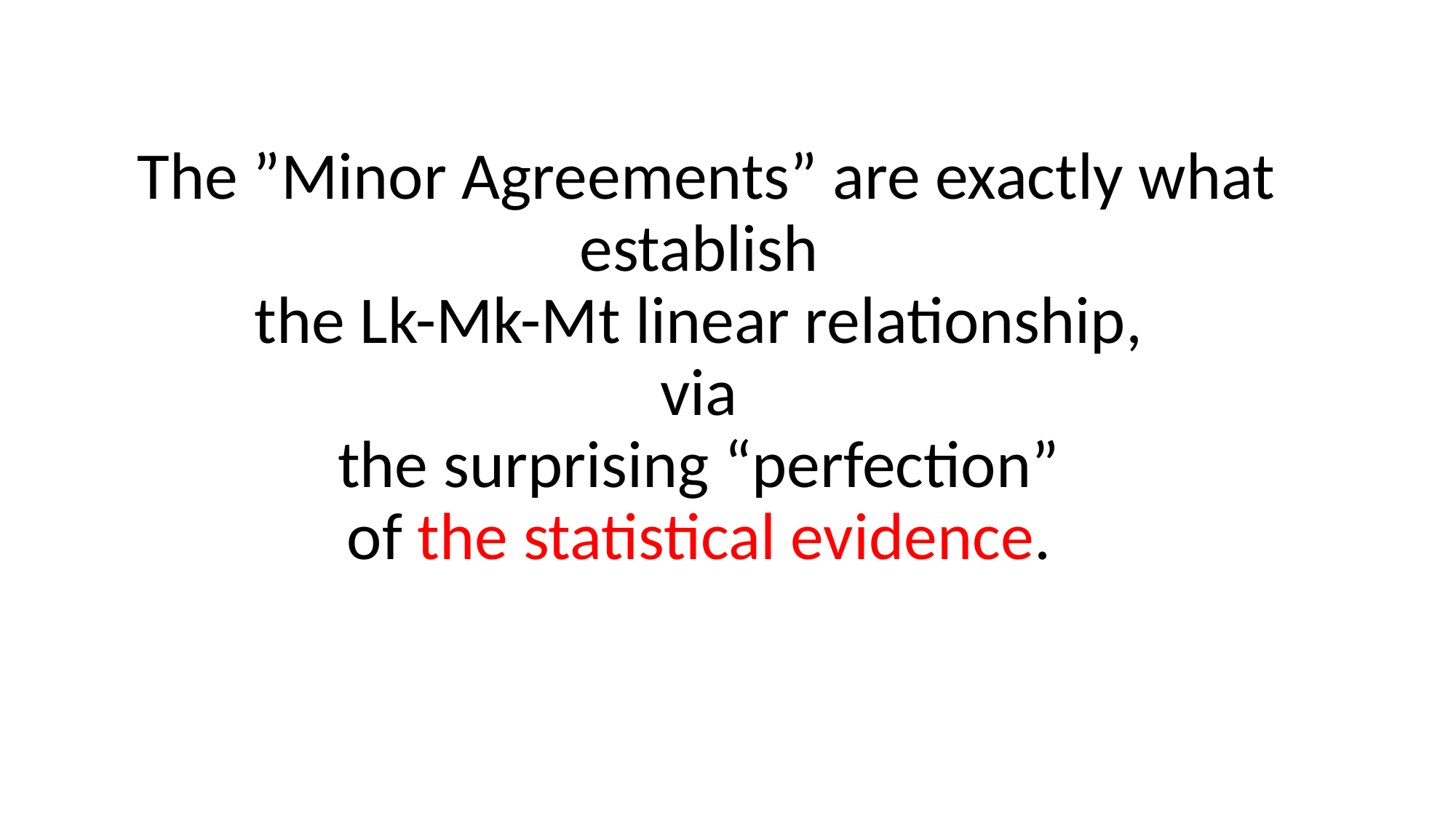

# The ”Minor Agreements” are exactly what establish the Lk-Mk-Mt linear relationship, via the surprising “perfection” of the statistical evidence.